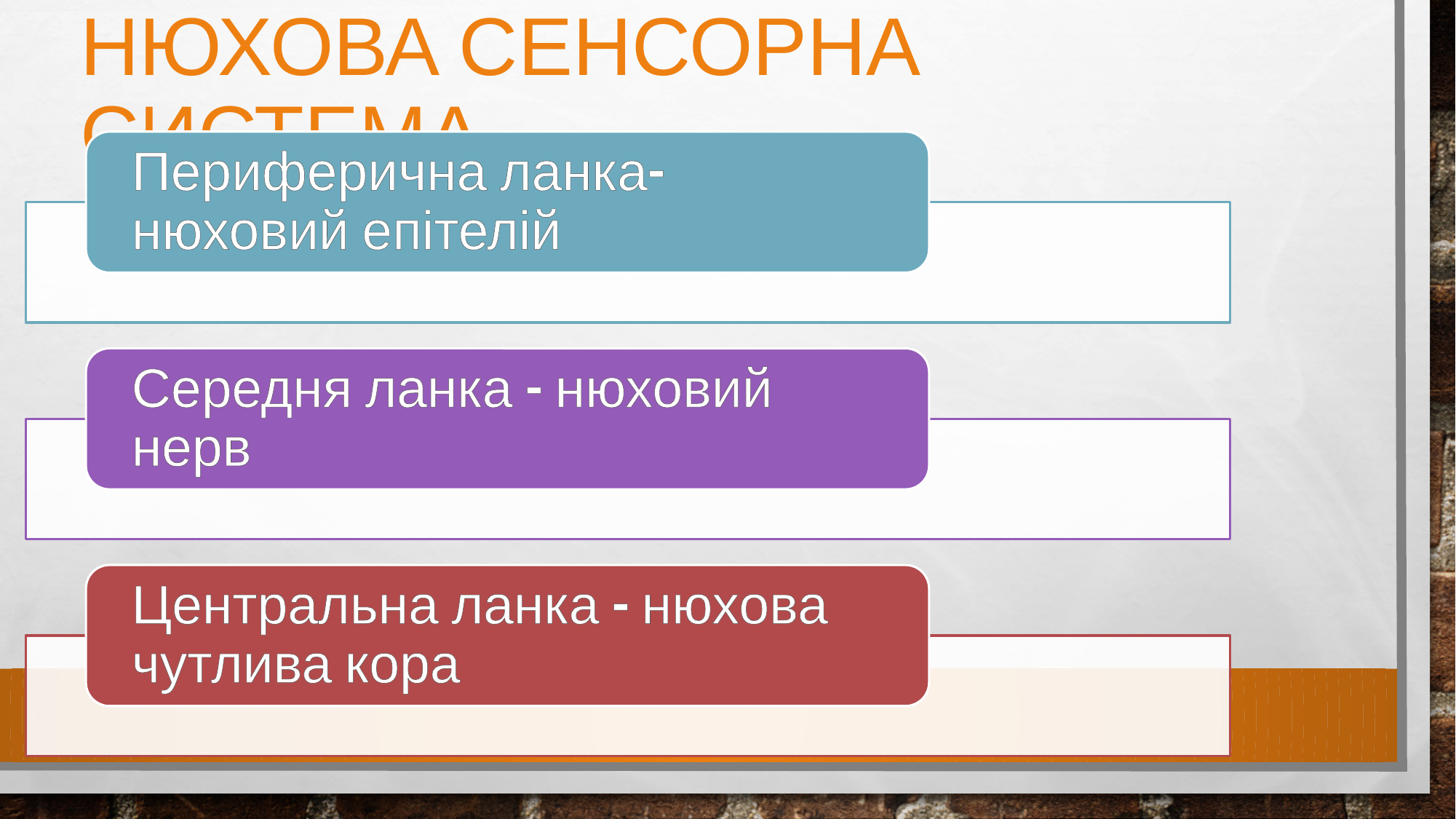

# Нюхова сенсорна система
Периферична ланка– нюховий епітелій
Середня ланка – нюховий нерв
Центральна ланка – нюхова чутлива кора